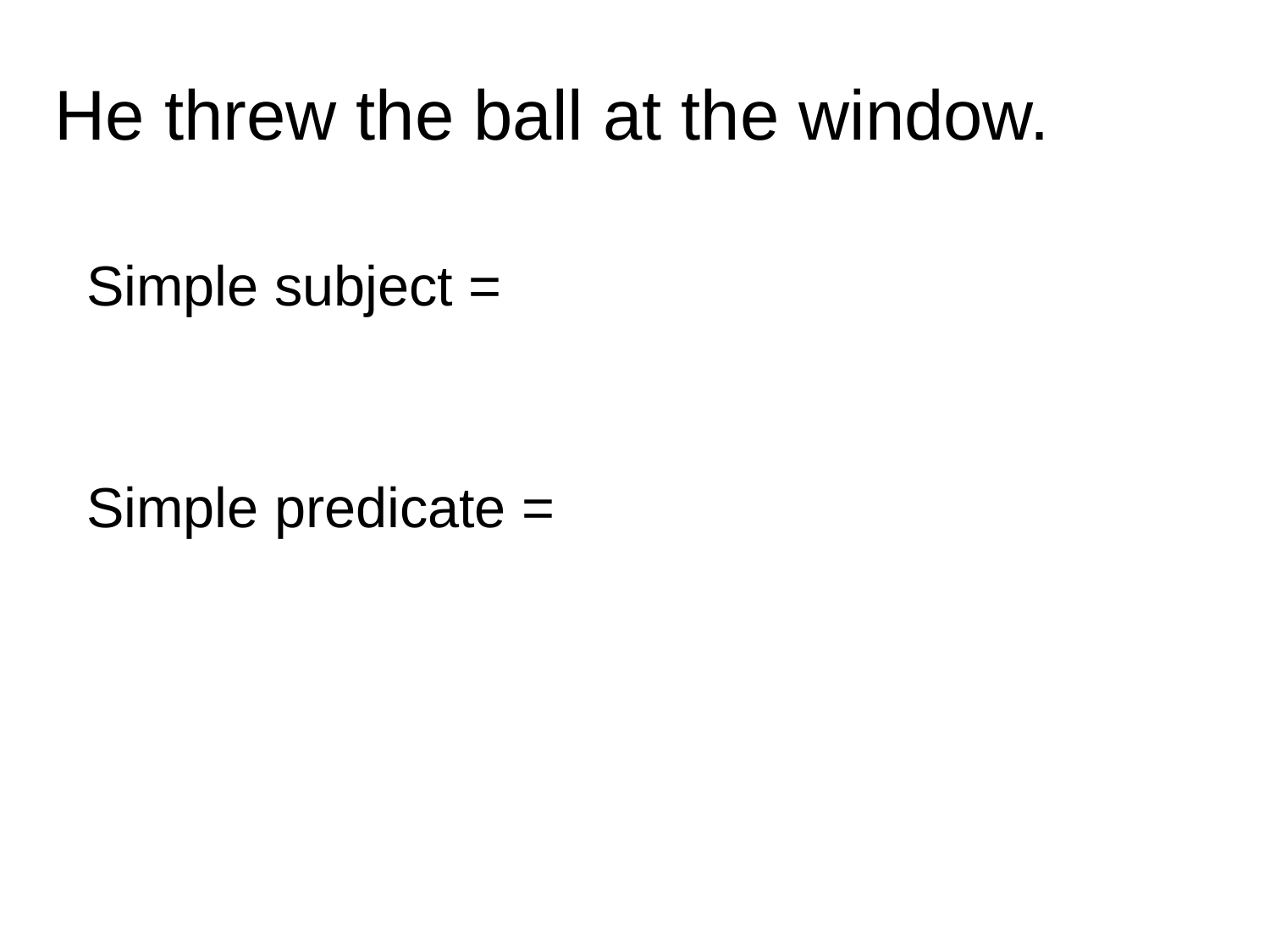

He threw the ball at the window.
Simple subject =
Simple predicate =